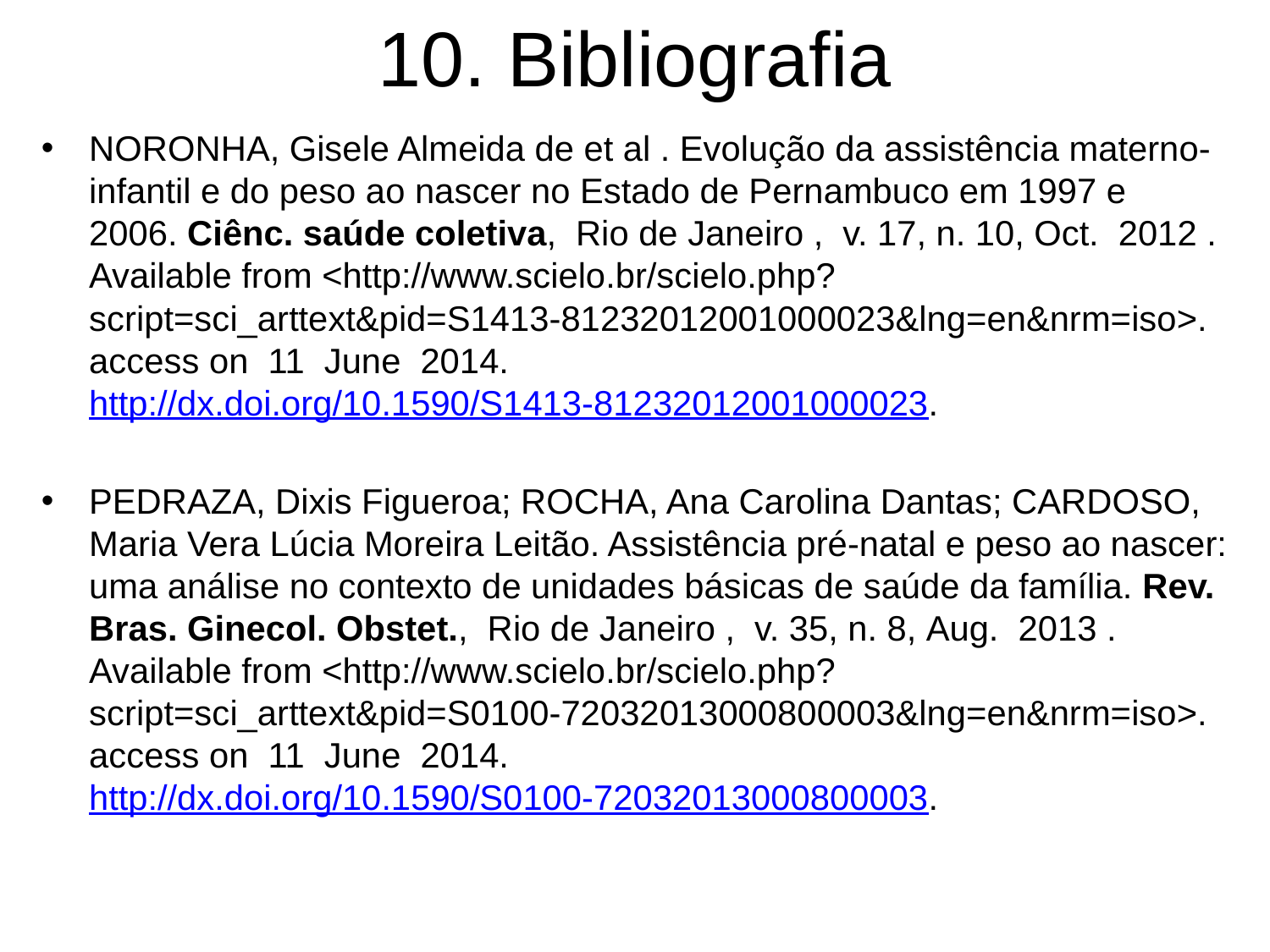

# 10. Bibliografia
NORONHA, Gisele Almeida de et al . Evolução da assistência materno-infantil e do peso ao nascer no Estado de Pernambuco em 1997 e 2006. Ciênc. saúde coletiva,  Rio de Janeiro ,  v. 17, n. 10, Oct.  2012 . Available from <http://www.scielo.br/scielo.php?script=sci_arttext&pid=S1413-81232012001000023&lng=en&nrm=iso>. access on  11  June  2014.  http://dx.doi.org/10.1590/S1413-81232012001000023.

PEDRAZA, Dixis Figueroa; ROCHA, Ana Carolina Dantas; CARDOSO, Maria Vera Lúcia Moreira Leitão. Assistência pré-natal e peso ao nascer: uma análise no contexto de unidades básicas de saúde da família. Rev. Bras. Ginecol. Obstet.,  Rio de Janeiro ,  v. 35, n. 8, Aug.  2013 .   Available from <http://www.scielo.br/scielo.php?script=sci_arttext&pid=S0100-72032013000800003&lng=en&nrm=iso>. access on  11  June  2014.  http://dx.doi.org/10.1590/S0100-72032013000800003.